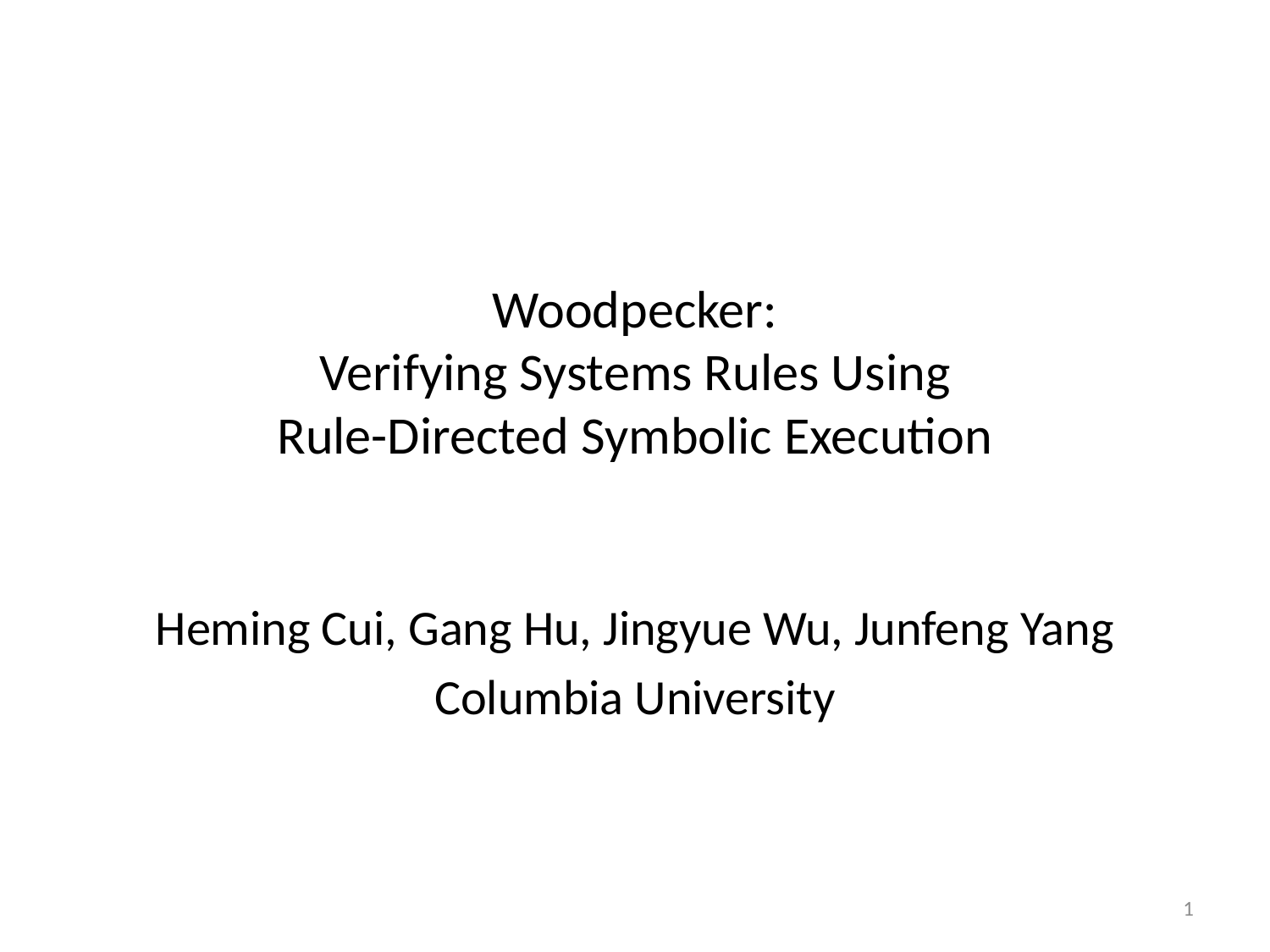

# Woodpecker: Verifying Systems Rules Using Rule-Directed Symbolic Execution
Heming Cui, Gang Hu, Jingyue Wu, Junfeng Yang
Columbia University
1